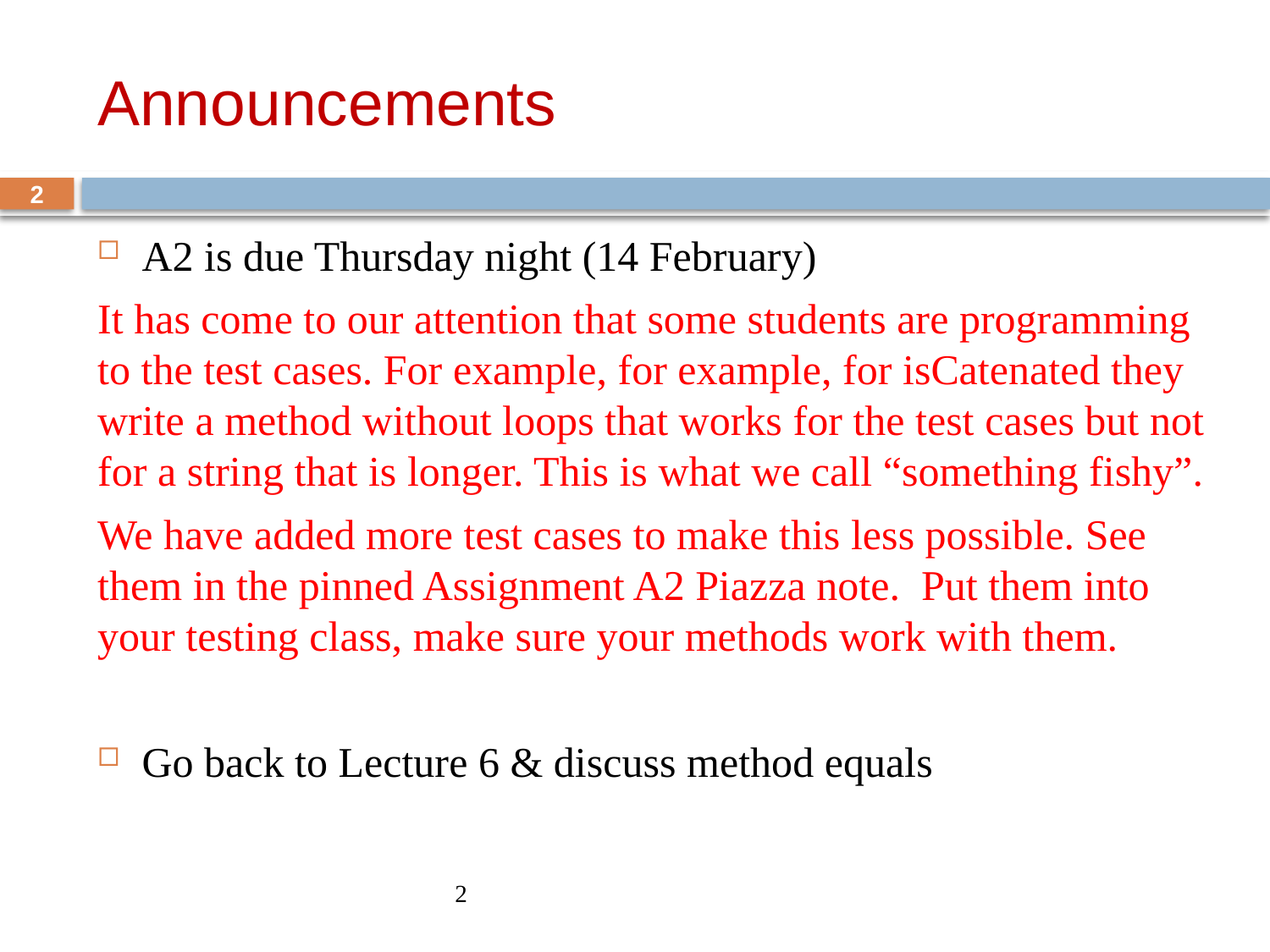

# Announcements
2
A2 is due Thursday night (14 February)
It has come to our attention that some students are programming to the test cases. For example, for example, for isCatenated they write a method without loops that works for the test cases but not for a string that is longer. This is what we call “something fishy”.
We have added more test cases to make this less possible. See them in the pinned Assignment A2 Piazza note.  Put them into your testing class, make sure your methods work with them.

Go back to Lecture 6 & discuss method equals

2